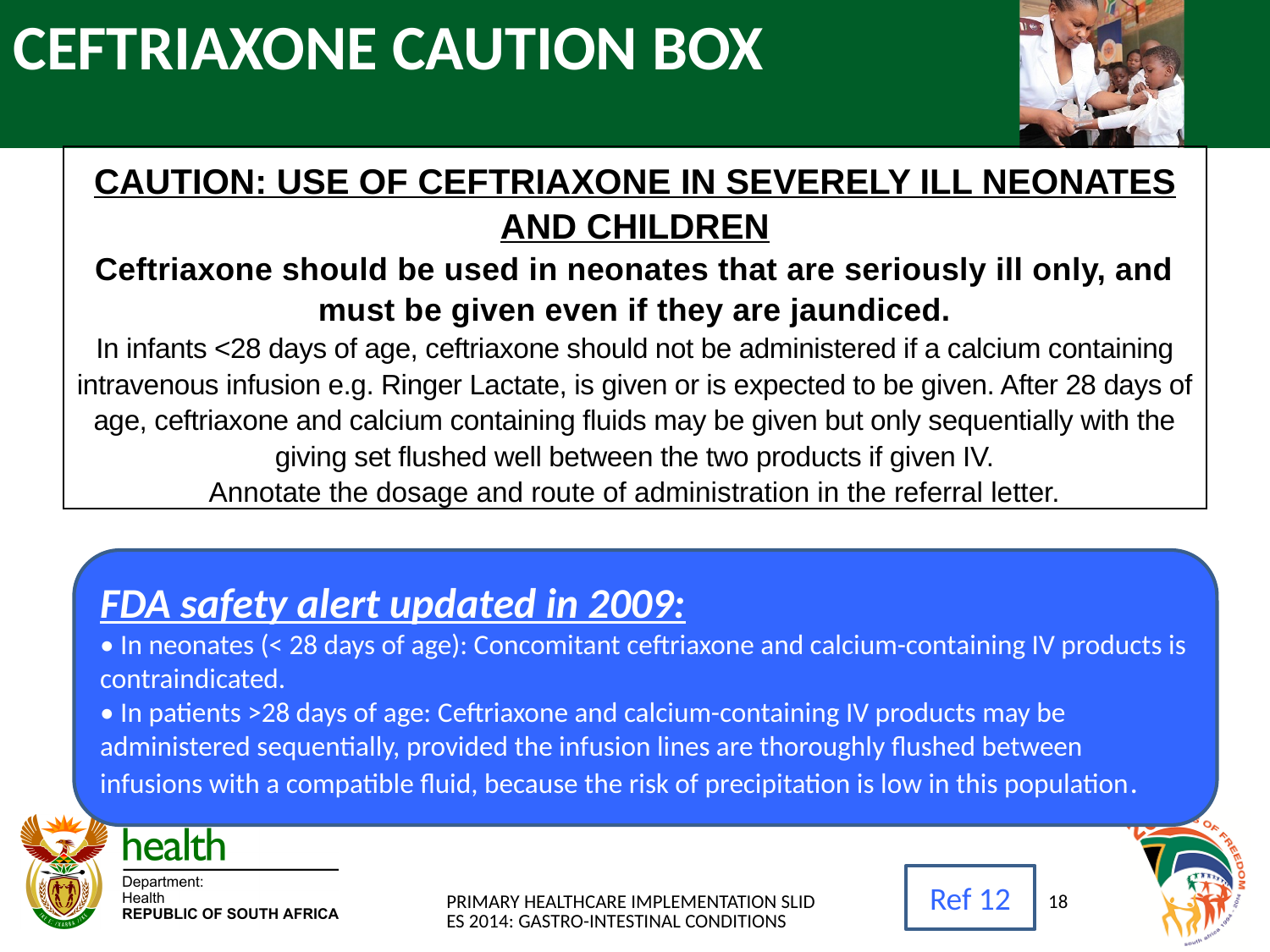

# CEFTRIAXONE CAUTION BOX
| CAUTION: USE OF CEFTRIAXONE IN SEVERELY ILL NEONATES AND CHILDREN Ceftriaxone should be used in neonates that are seriously ill only, and must be given even if they are jaundiced. In infants <28 days of age, ceftriaxone should not be administered if a calcium containing intravenous infusion e.g. Ringer Lactate, is given or is expected to be given. After 28 days of age, ceftriaxone and calcium containing fluids may be given but only sequentially with the giving set flushed well between the two products if given IV. Annotate the dosage and route of administration in the referral letter. |
| --- |
FDA safety alert updated in 2009:
• In neonates (< 28 days of age): Concomitant ceftriaxone and calcium-containing IV products is contraindicated.
• In patients >28 days of age: Ceftriaxone and calcium-containing IV products may be administered sequentially, provided the infusion lines are thoroughly flushed between infusions with a compatible fluid, because the risk of precipitation is low in this population.
Ref 12
PRIMARY HEALTHCARE IMPLEMENTATION SLIDES 2014: GASTRO-INTESTINAL CONDITIONS
18